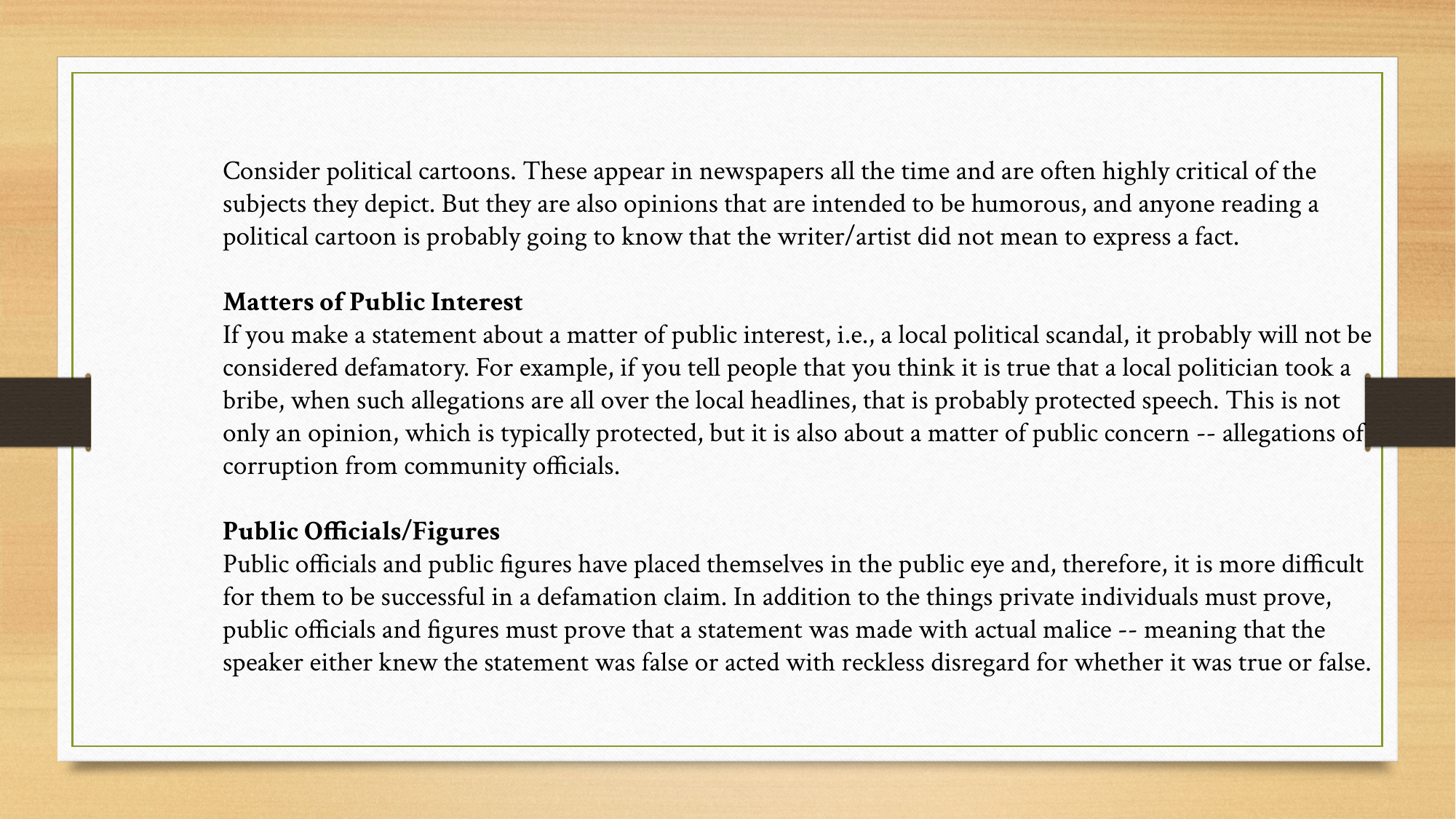

Consider political cartoons. These appear in newspapers all the time and are often highly critical of the subjects they depict. But they are also opinions that are intended to be humorous, and anyone reading a political cartoon is probably going to know that the writer/artist did not mean to express a fact.

Matters of Public Interest
If you make a statement about a matter of public interest, i.e., a local political scandal, it probably will not be considered defamatory. For example, if you tell people that you think it is true that a local politician took a bribe, when such allegations are all over the local headlines, that is probably protected speech. This is not only an opinion, which is typically protected, but it is also about a matter of public concern -- allegations of corruption from community officials.

Public Officials/Figures
Public officials and public figures have placed themselves in the public eye and, therefore, it is more difficult for them to be successful in a defamation claim. In addition to the things private individuals must prove, public officials and figures must prove that a statement was made with actual malice -- meaning that the speaker either knew the statement was false or acted with reckless disregard for whether it was true or false.